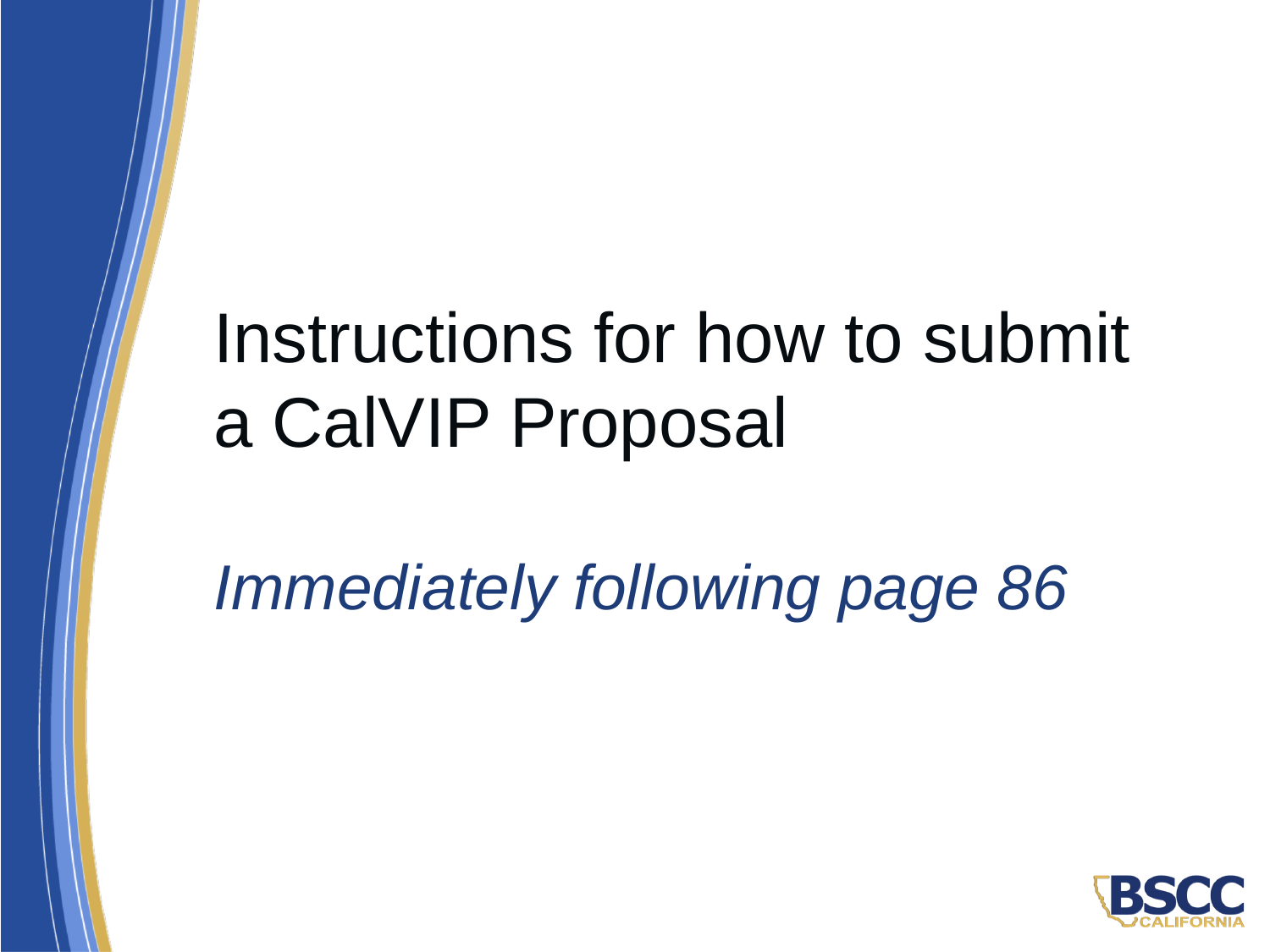

Instructions for how to submit a CalVIP Proposal

Immediately following page 86